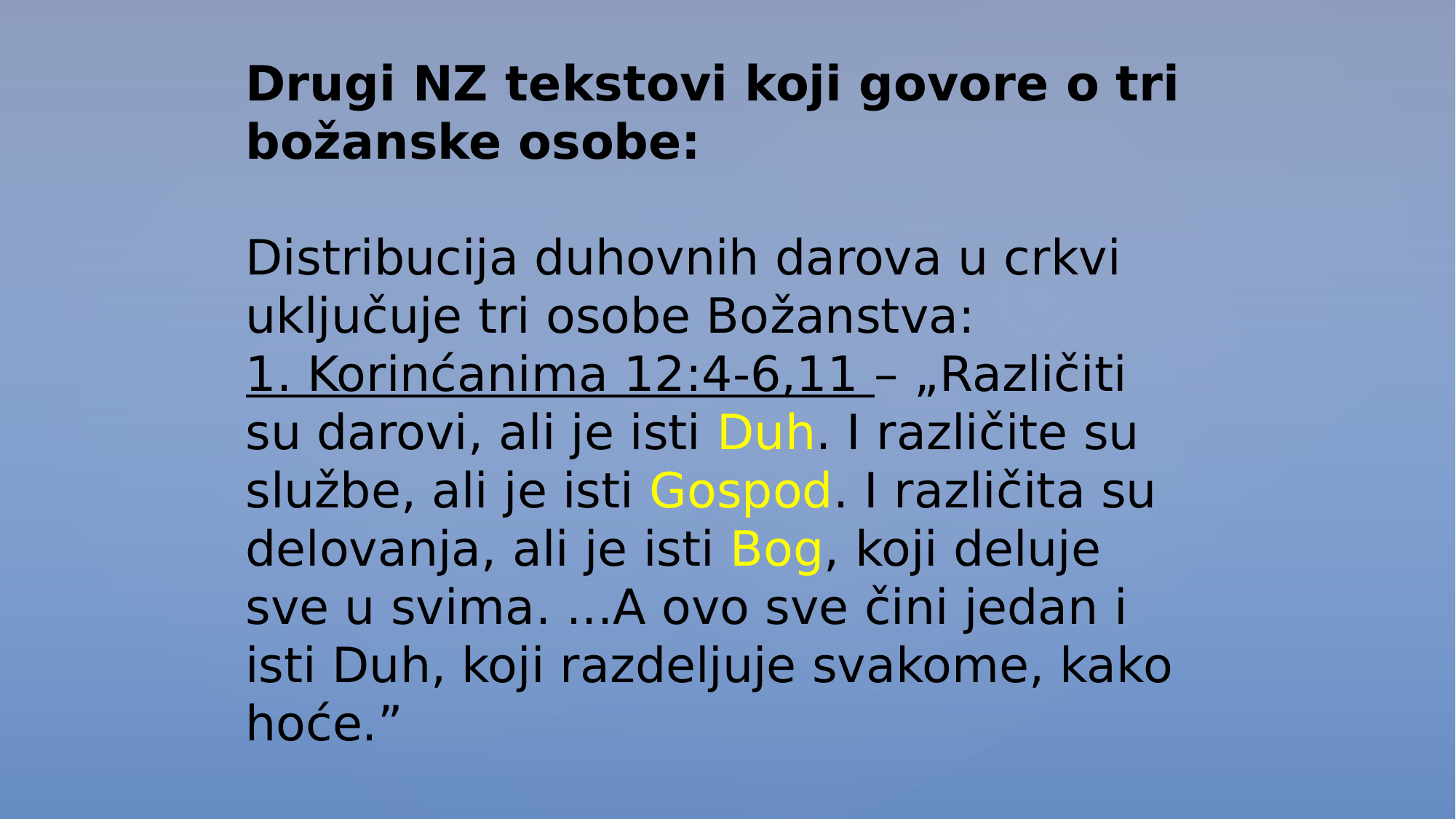

Drugi NZ tekstovi koji govore o tri božanske osobe:

Distribucija duhovnih darova u crkvi uključuje tri osobe Božanstva:
1. Korinćanima 12:4-6,11 – „Različiti su darovi, ali je isti Duh. I različite su službe, ali je isti Gospod. I različita su delovanja, ali je isti Bog, koji deluje sve u svima. ...A ovo sve čini jedan i isti Duh, koji razdeljuje svakome, kako hoće.”